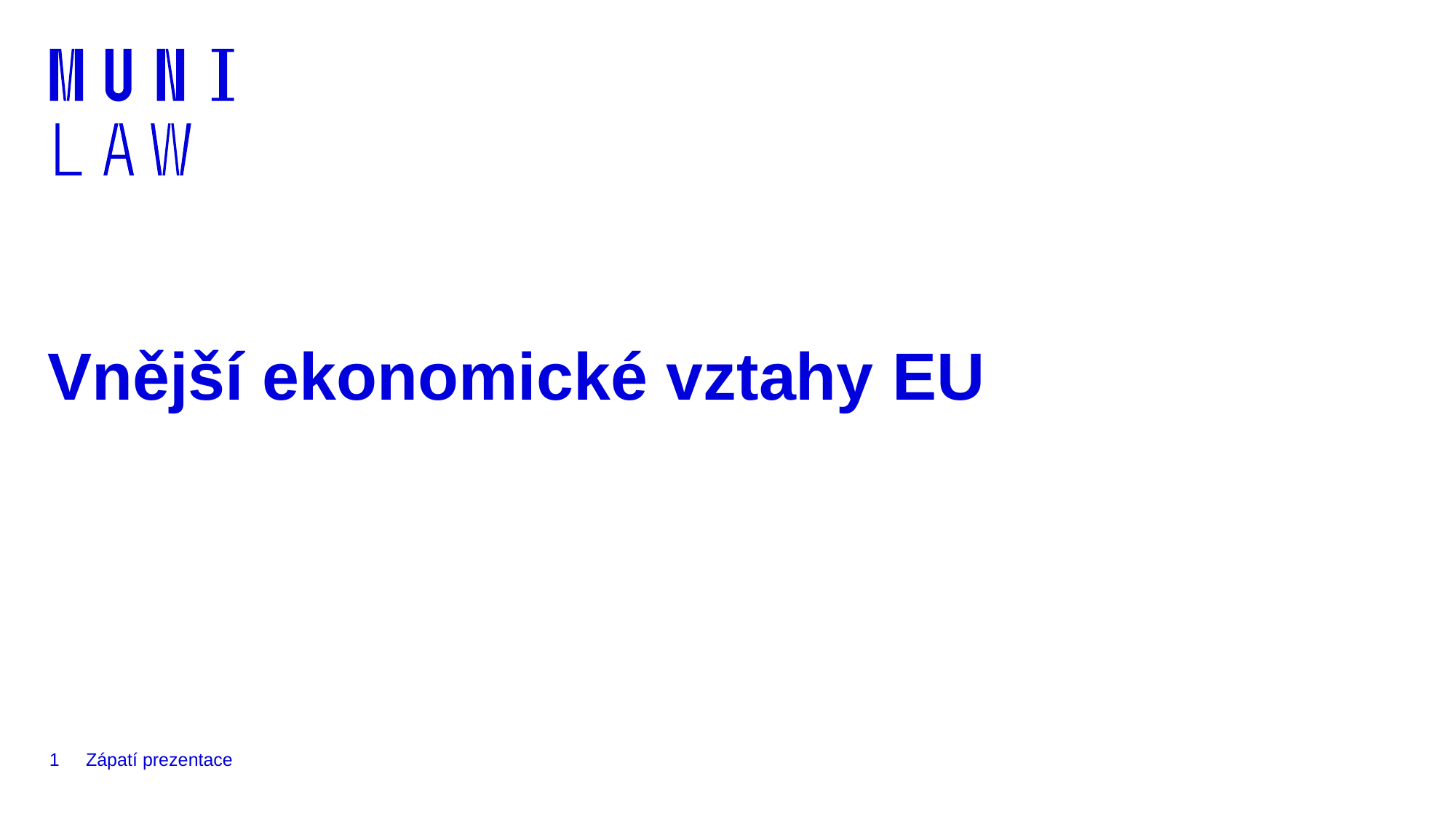

# Vnější ekonomické vztahy EU

1
Zápatí prezentace